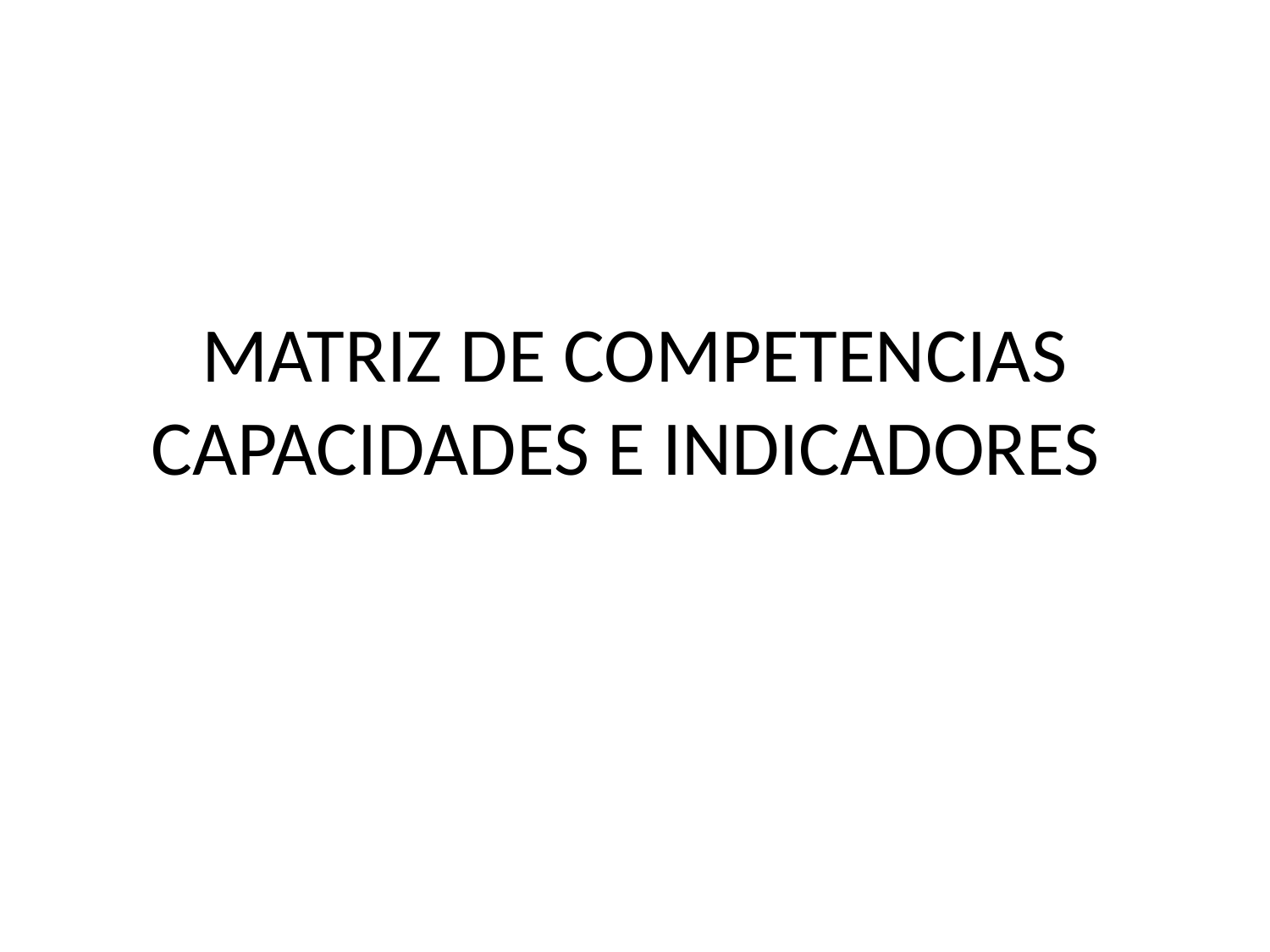

# MATRIZ DE COMPETENCIAS CAPACIDADES E INDICADORES